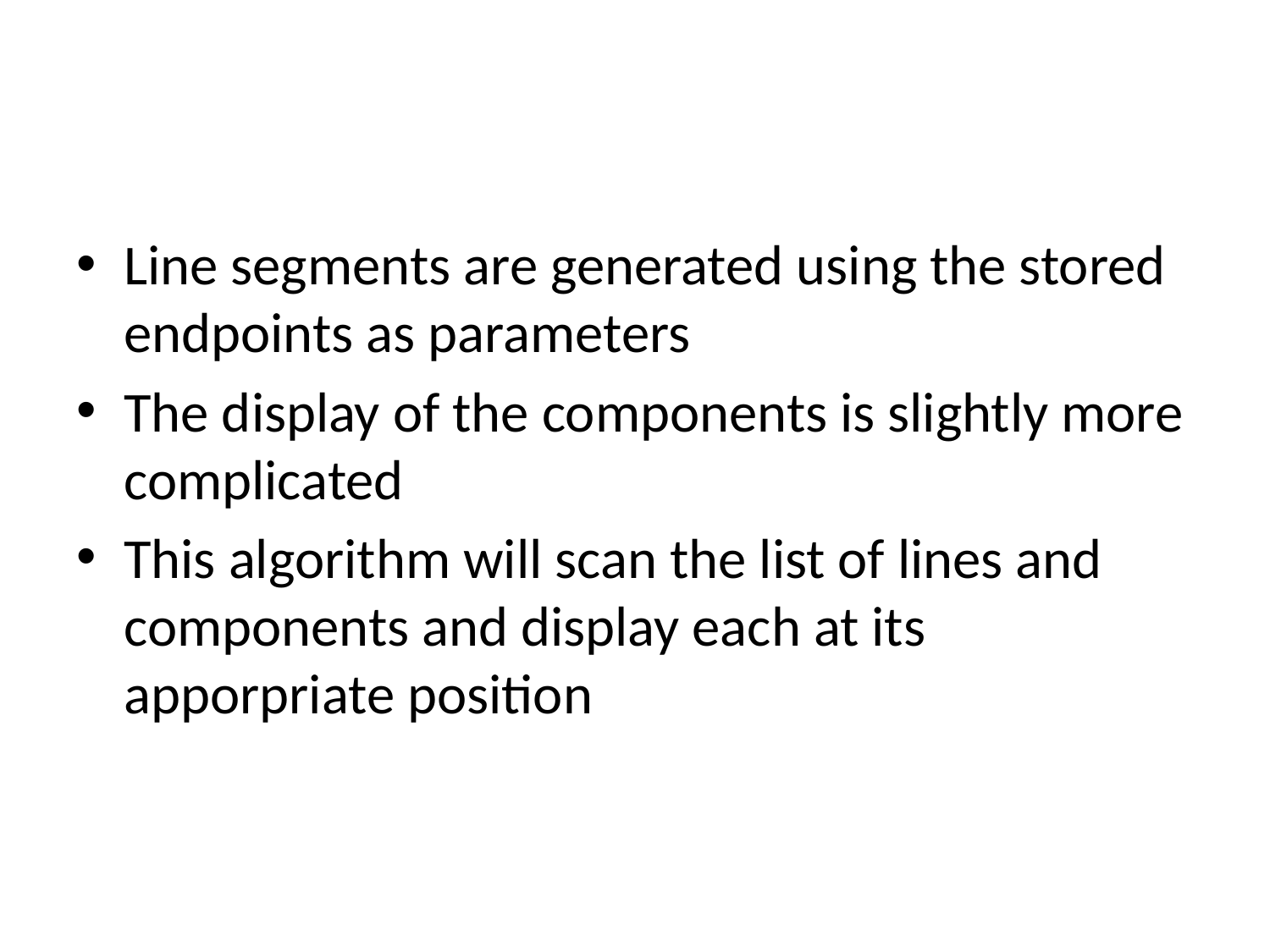

#
Line segments are generated using the stored endpoints as parameters
The display of the components is slightly more complicated
This algorithm will scan the list of lines and components and display each at its apporpriate position